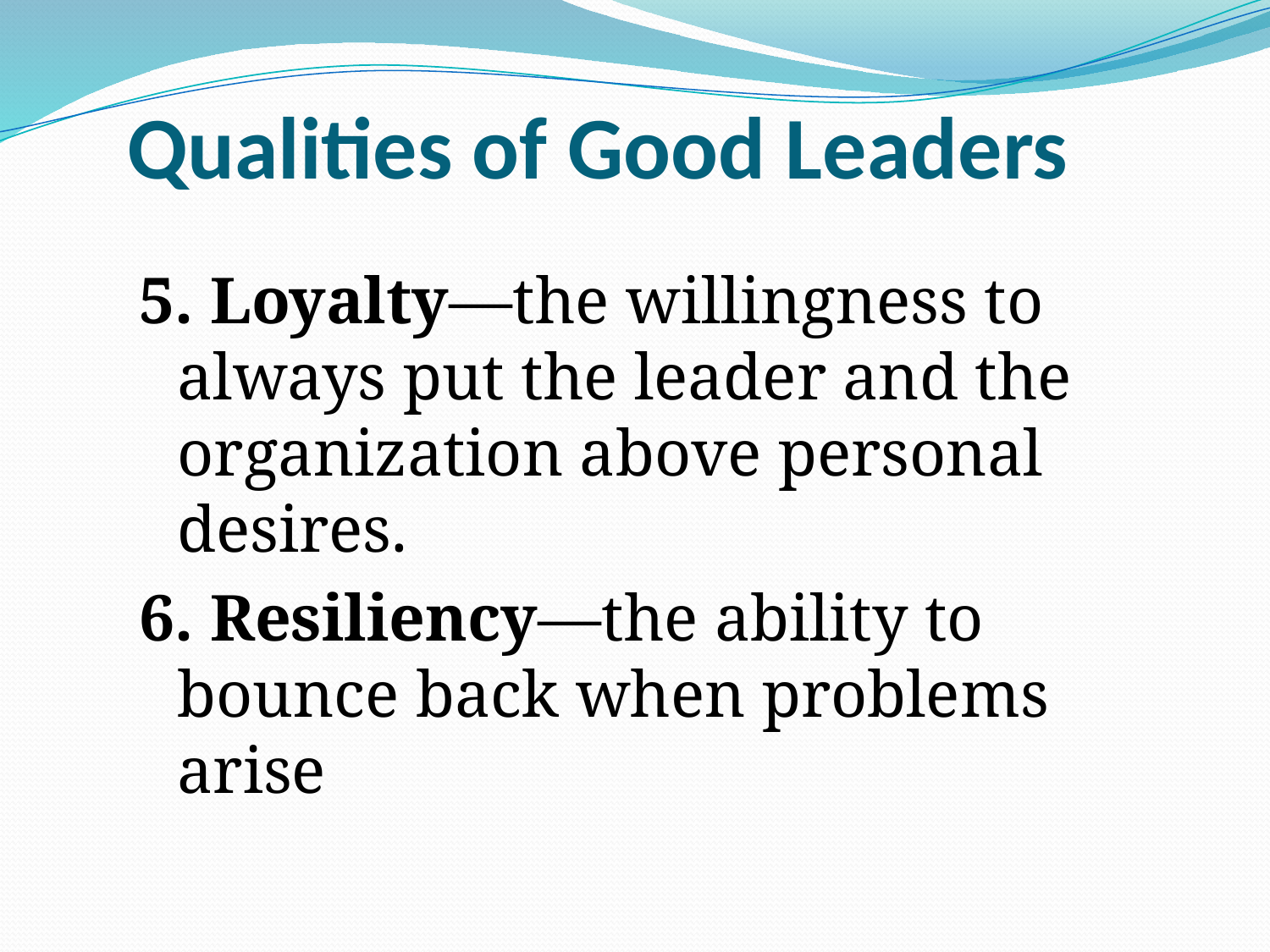

# Qualities of Good Leaders
5. Loyalty—the willingness to always put the leader and the organization above personal desires.
6. Resiliency—the ability to bounce back when problems arise